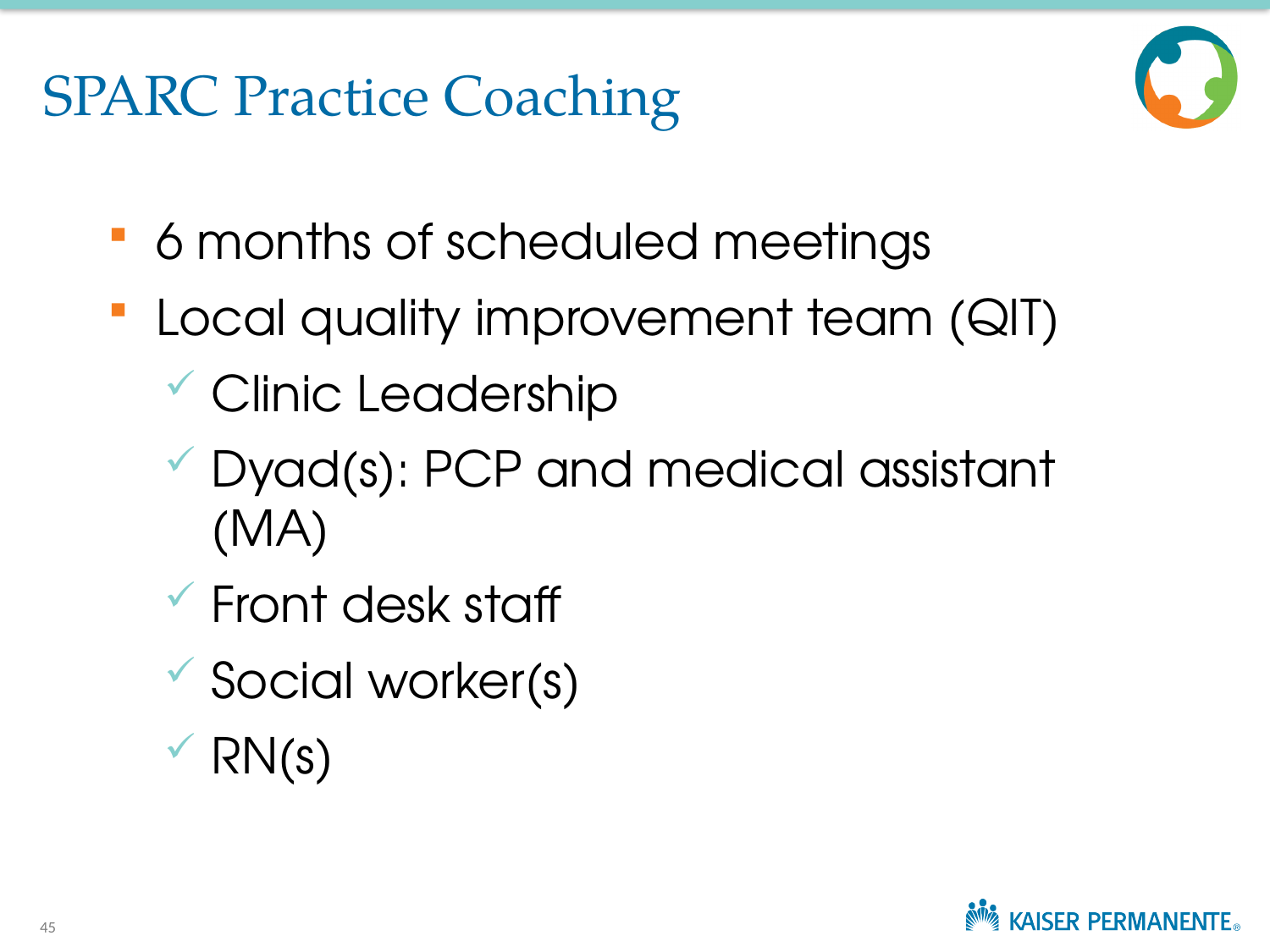

# SPARC Practice Coaching
6 months of scheduled meetings
Local quality improvement team (QIT)
Clinic Leadership
Dyad(s): PCP and medical assistant (MA)
Front desk staff
Social worker(s)
RN(s)
45